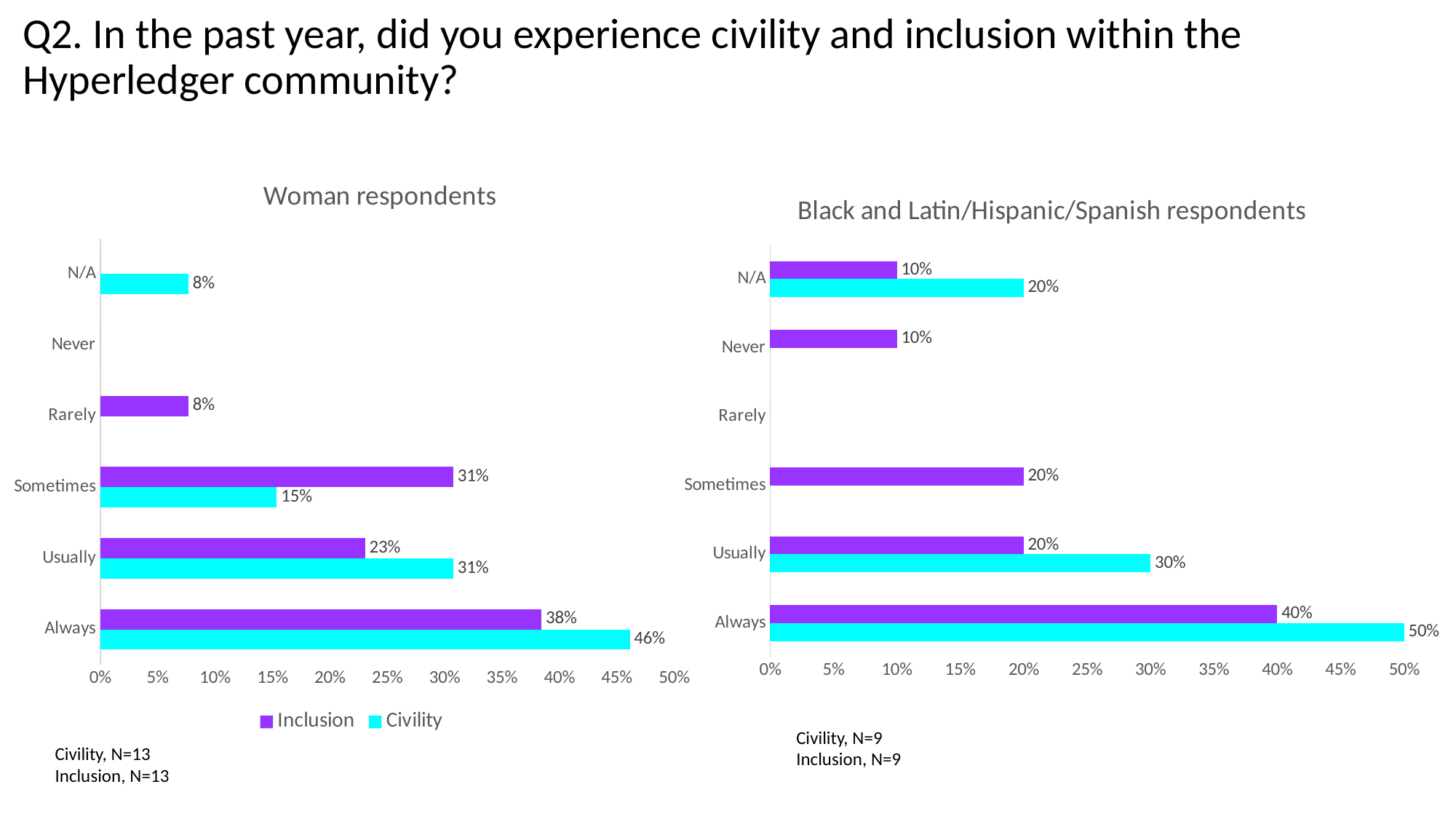

# Q2. In the past year, did you experience civility and inclusion within the Hyperledger community?

### Chart: Woman respondents

| Category | Civility | Inclusion |
|---|---|---|
| Always | 0.46153846153846156 | 0.38461538461538464 |
| Usually | 0.3076923076923077 | 0.23076923076923078 |
| Sometimes | 0.15384615384615385 | 0.3076923076923077 |
| Rarely | 0.0 | 0.07692307692307693 |
| Never | 0.0 | 0.0 |
| N/A | 0.07692307692307693 | 0.0 |

### Chart: Black and Latin/Hispanic/Spanish respondents

| Category | civility | inclusion |
|---|---|---|
| Always | 0.5 | 0.4 |
| Usually | 0.3 | 0.2 |
| Sometimes | 0.0 | 0.2 |
| Rarely | 0.0 | 0.0 |
| Never | 0.0 | 0.1 |
| N/A | 0.2 | 0.1 |
Civility, N=9
Inclusion, N=9
Civility, N=13
Inclusion, N=13